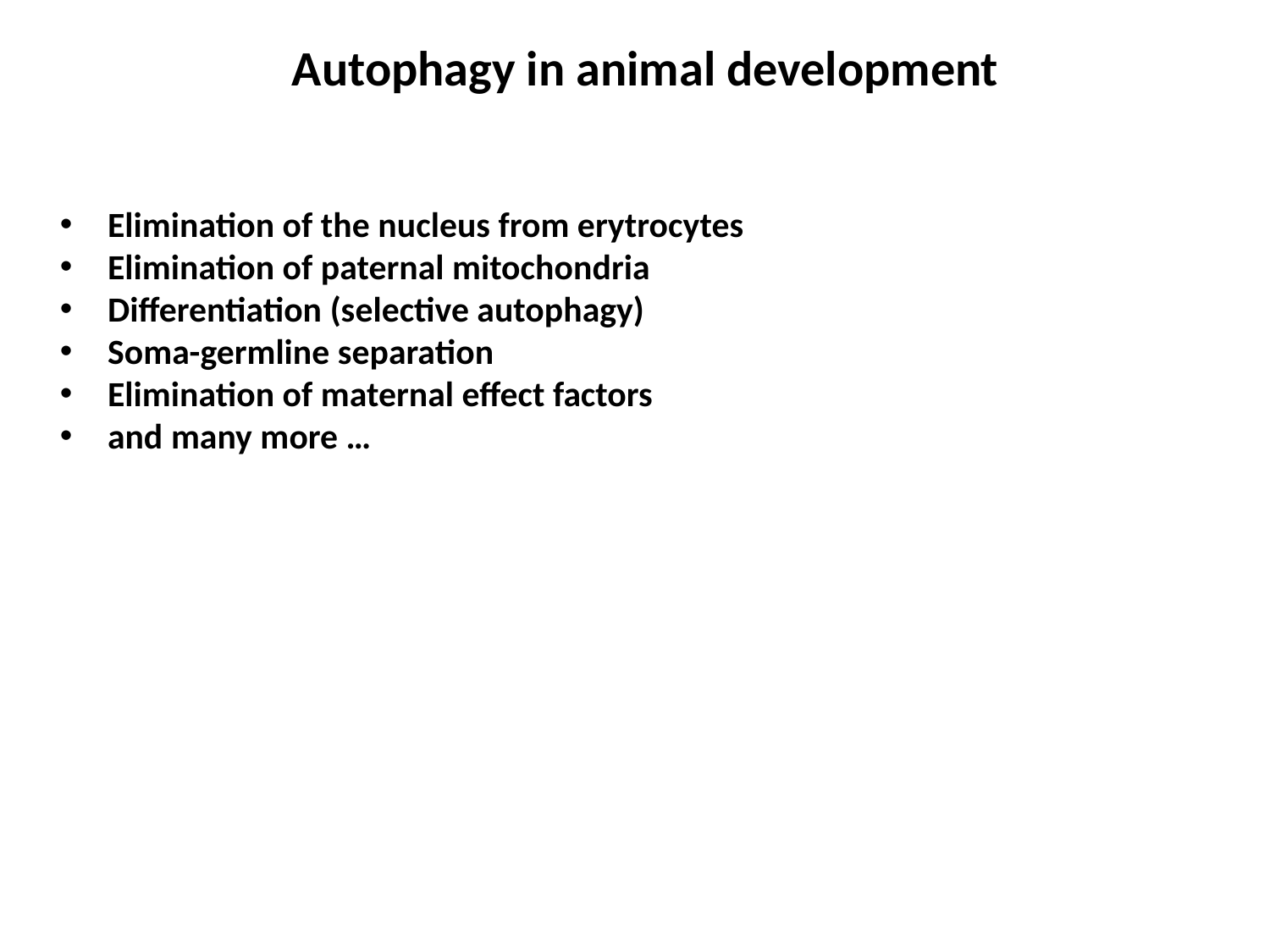

Autophagy in animal development
Elimination of the nucleus from erytrocytes
Elimination of paternal mitochondria
Differentiation (selective autophagy)
Soma-germline separation
Elimination of maternal effect factors
and many more …